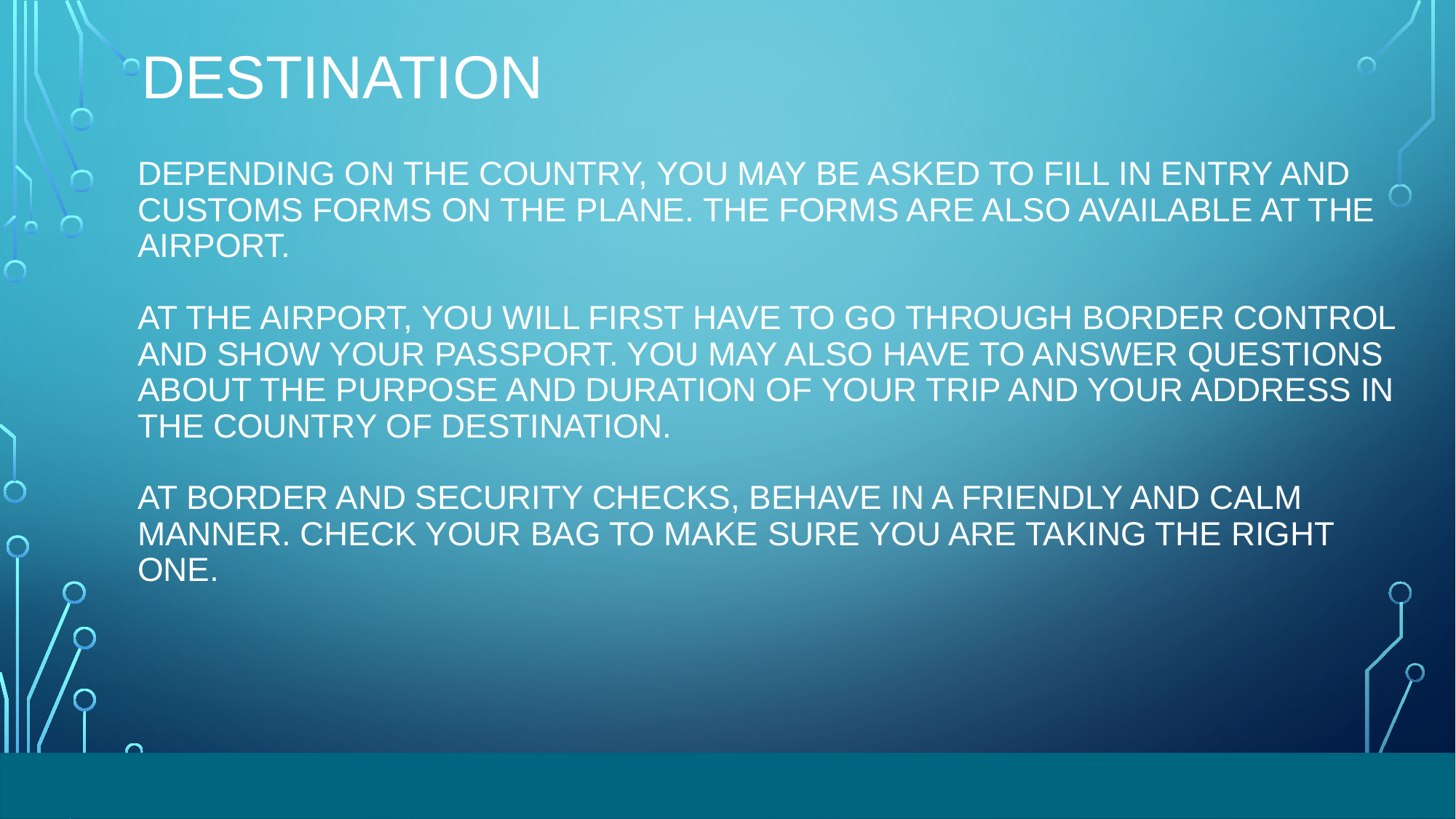

DESTINATION
# Depending on the country, you may be asked to fill in entry and customs forms on the plane. The FORMS are also available at the airport. At the airport, you will first have to go through border control and show your passport. You may also have to answer questions about the purpose and duration of your trip and your address in the country of destination. At border and security checks, behave in a friendly and calm manner. Check your bag to make sure you are taking the right one.